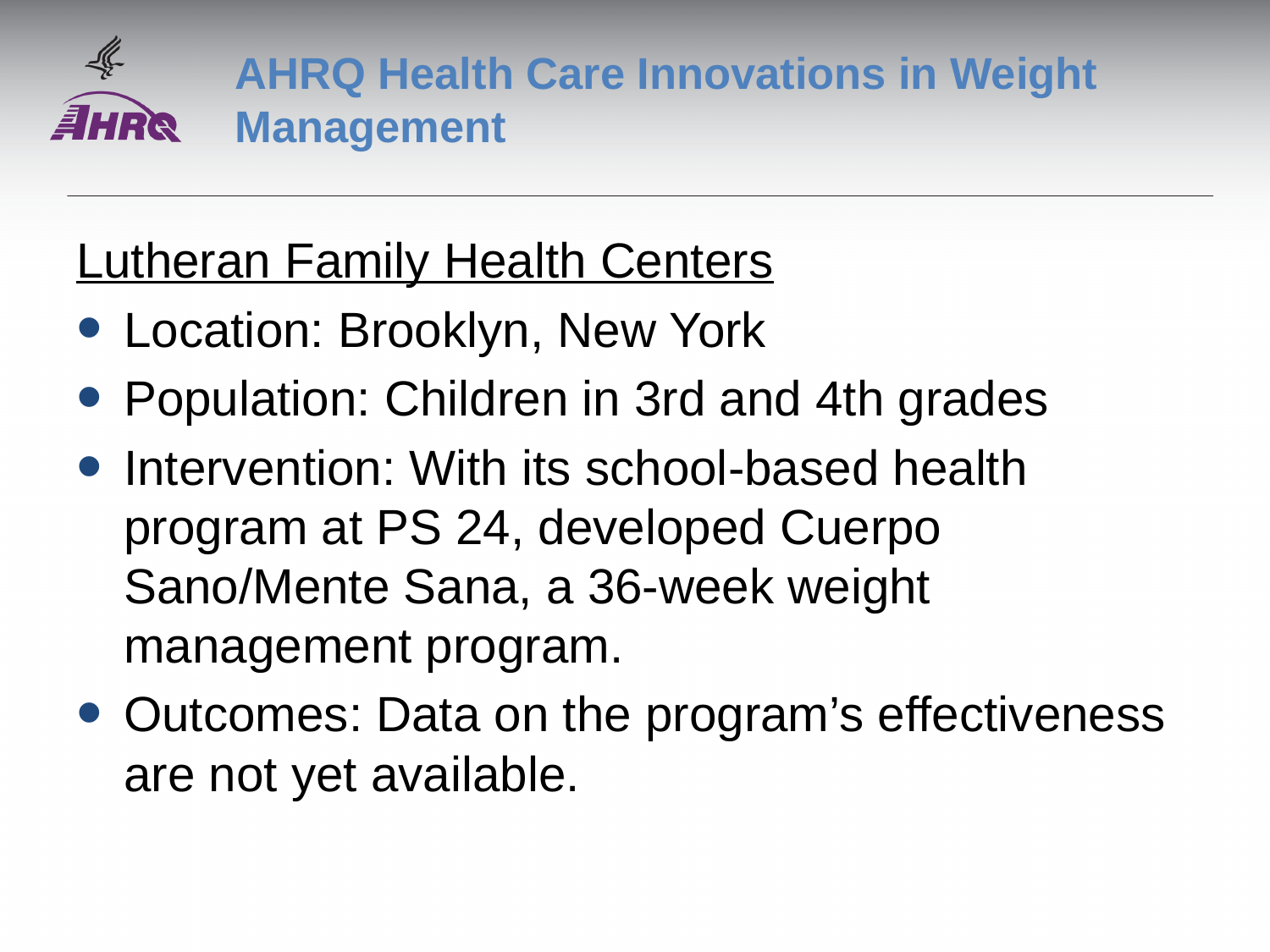

# AHRQ Health Care Innovations in Weight Management
Lutheran Family Health Centers
Location: Brooklyn, New York
Population: Children in 3rd and 4th grades
Intervention: With its school-based health program at PS 24, developed Cuerpo Sano/Mente Sana, a 36-week weight management program.
Outcomes: Data on the program’s effectiveness are not yet available.